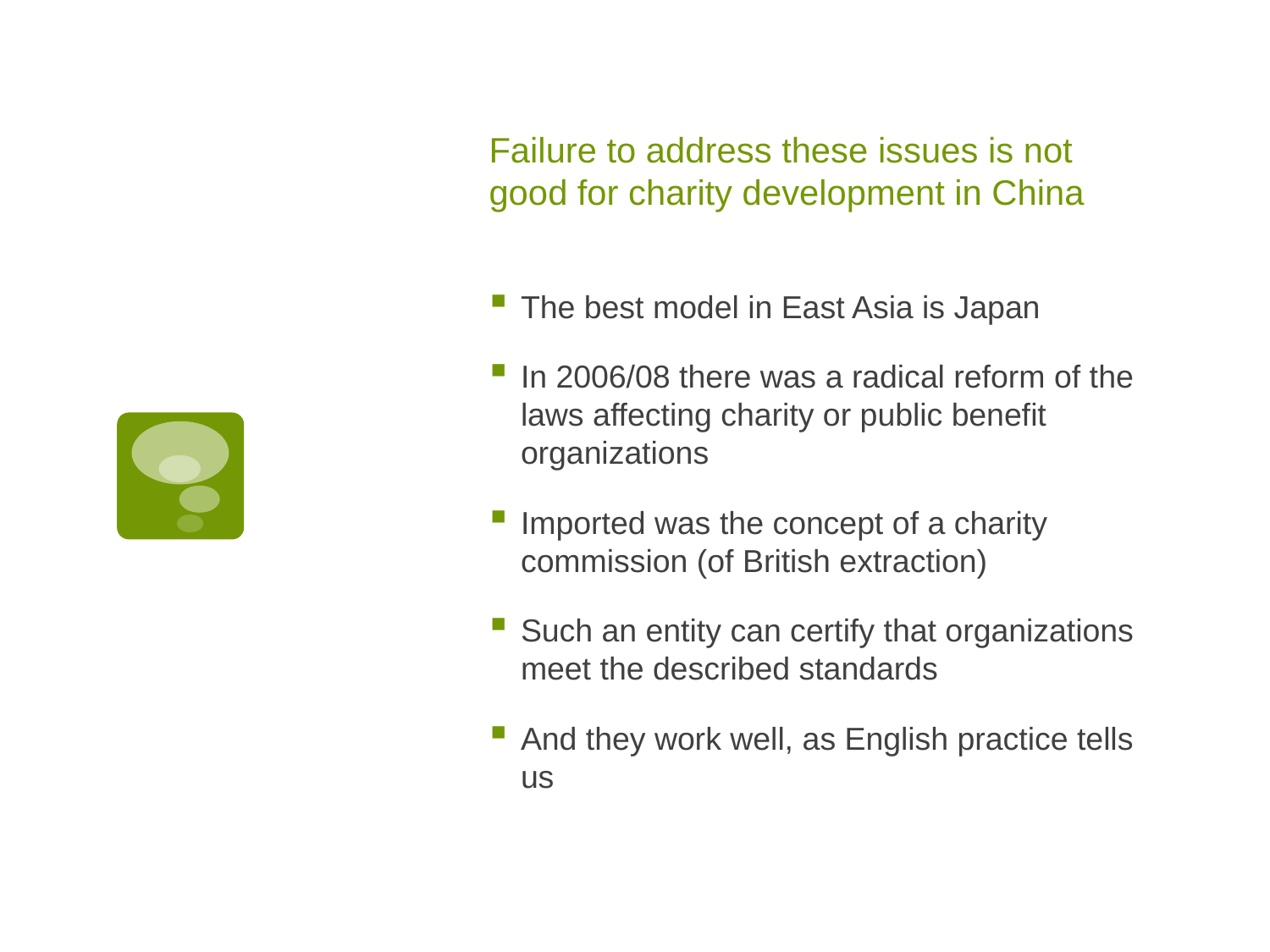

# Failure to address these issues is not good for charity development in China
The best model in East Asia is Japan
In 2006/08 there was a radical reform of the laws affecting charity or public benefit organizations
Imported was the concept of a charity commission (of British extraction)
Such an entity can certify that organizations meet the described standards
And they work well, as English practice tells us